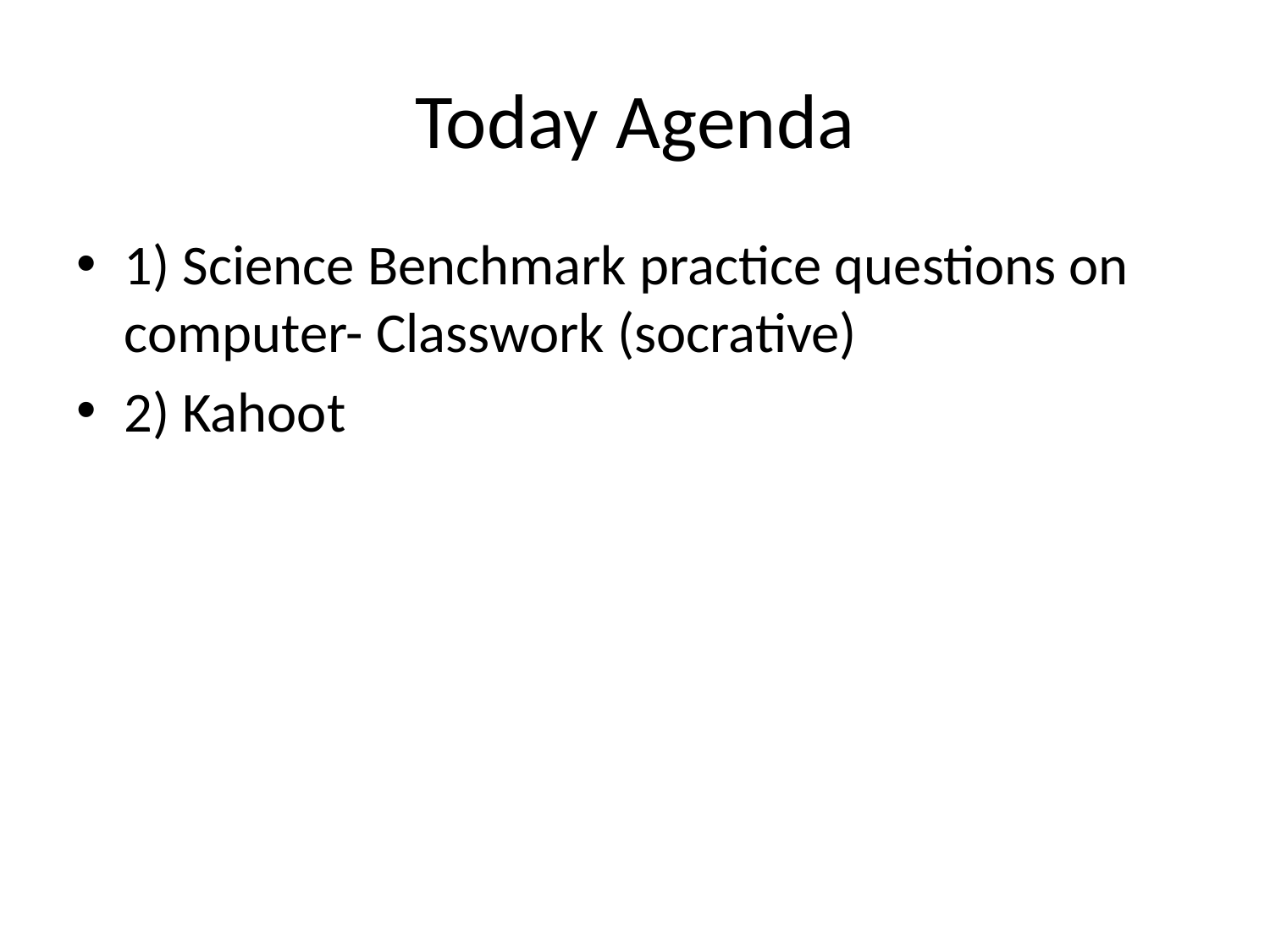

# Today Agenda
1) Science Benchmark practice questions on computer- Classwork (socrative)
2) Kahoot